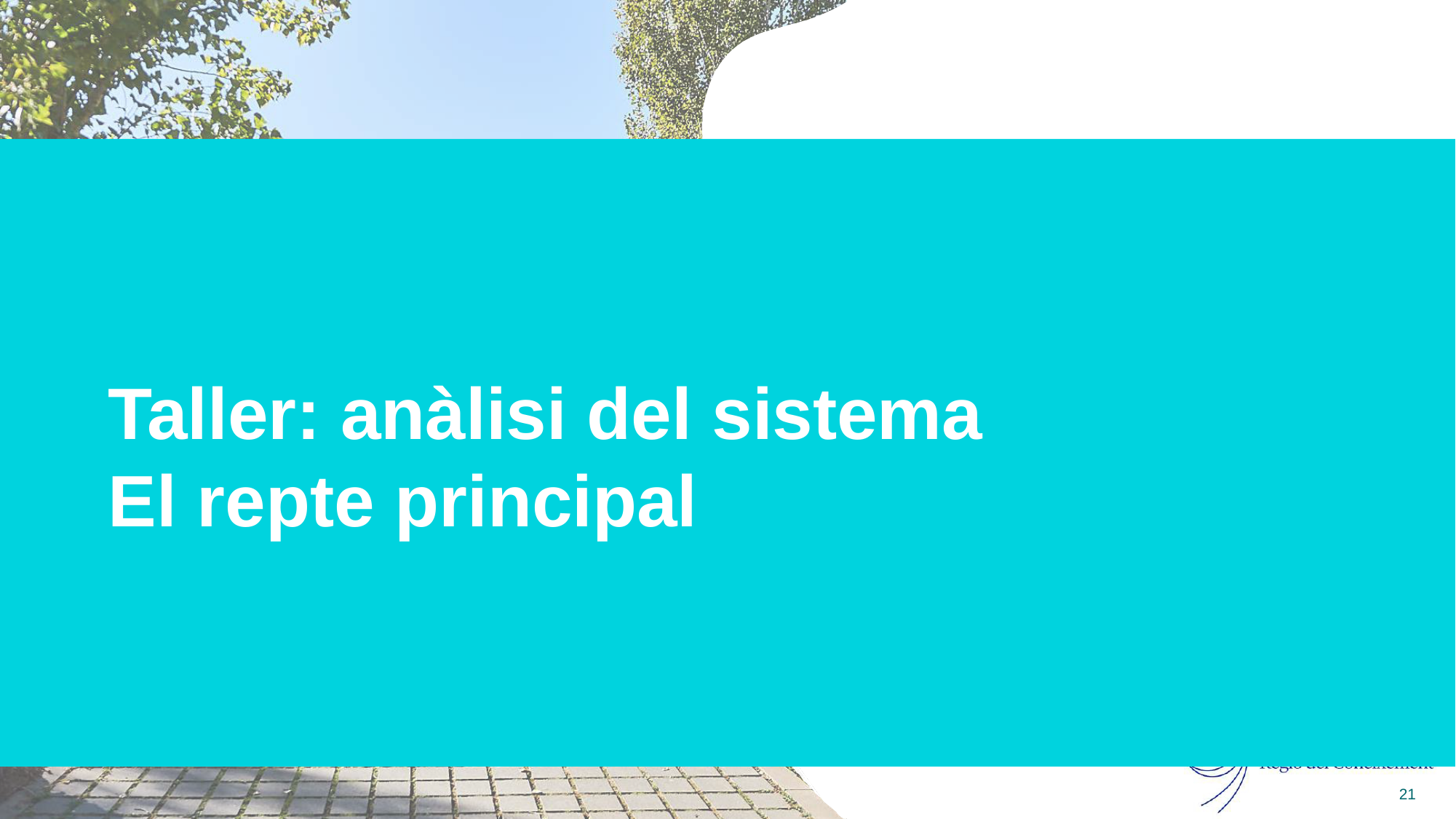

# Taller: anàlisi del sistema El repte principal